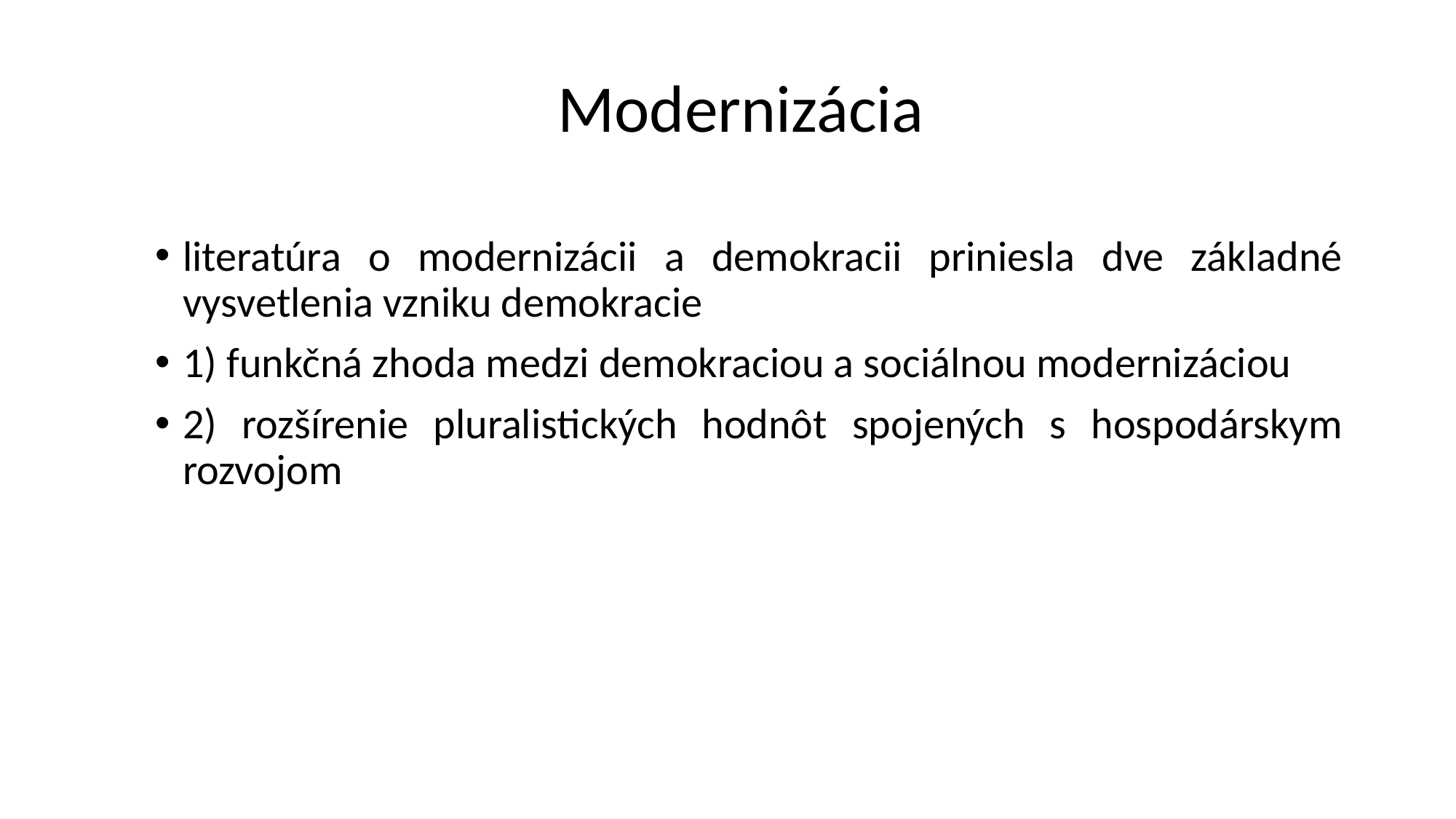

# Modernizácia
literatúra o modernizácii a demokracii priniesla dve základné vysvetlenia vzniku demokracie
1) funkčná zhoda medzi demokraciou a sociálnou modernizáciou
2) rozšírenie pluralistických hodnôt spojených s hospodárskym rozvojom